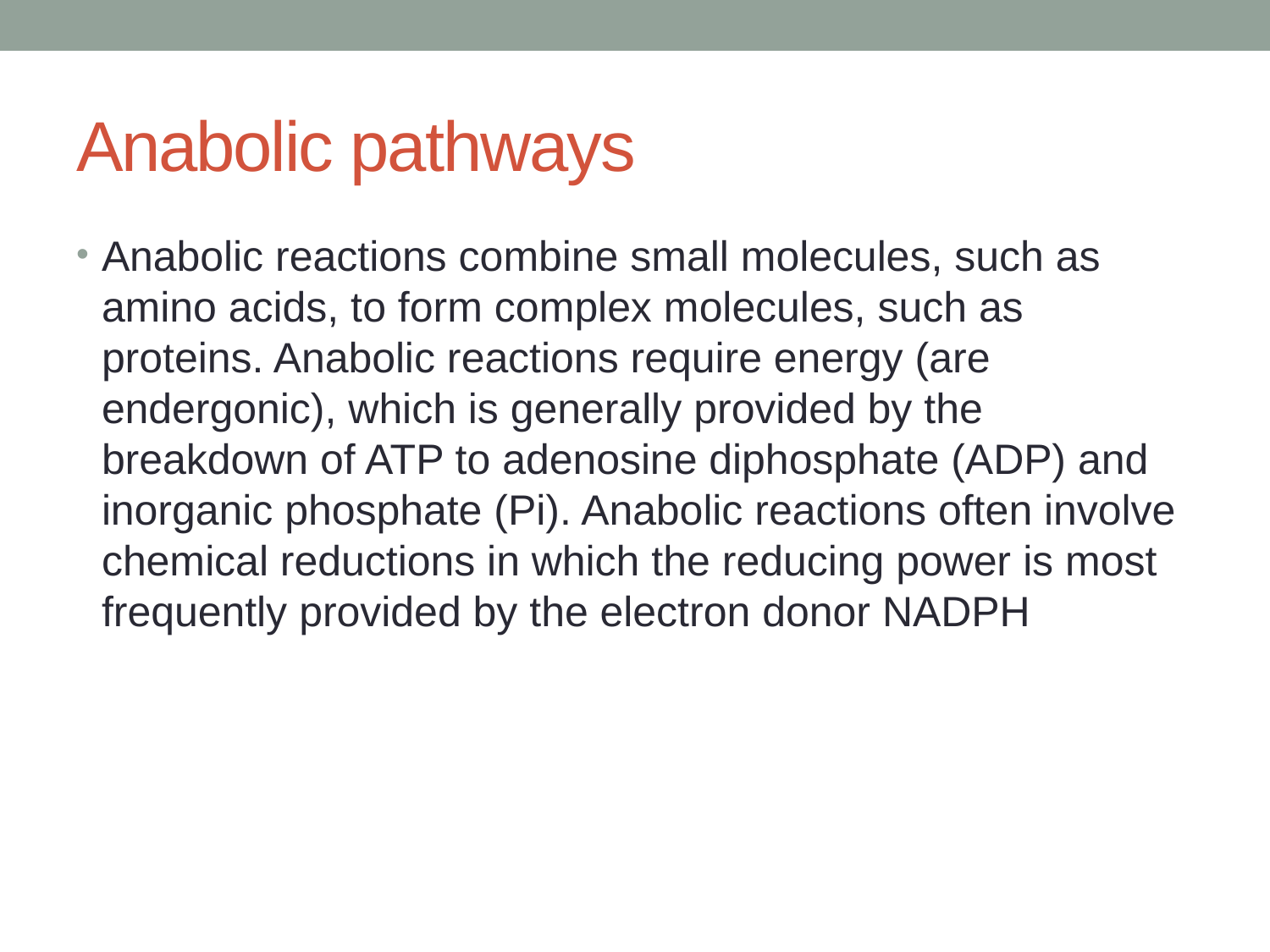

# Anabolic pathways
Anabolic reactions combine small molecules, such as amino acids, to form complex molecules, such as proteins. Anabolic reactions require energy (are endergonic), which is generally provided by the breakdown of ATP to adenosine diphosphate (ADP) and inorganic phosphate (Pi). Anabolic reactions often involve chemical reductions in which the reducing power is most frequently provided by the electron donor NADPH